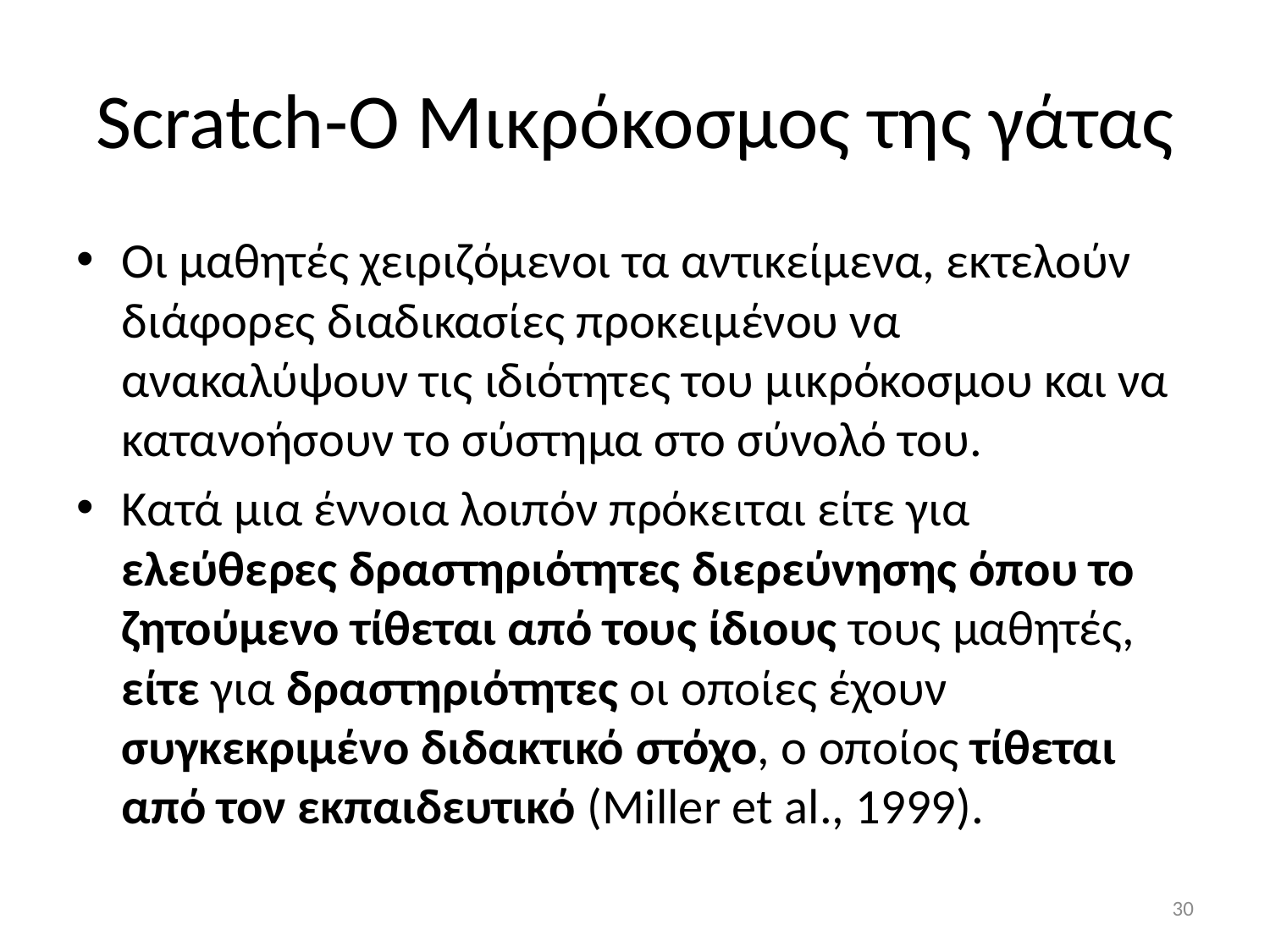

# Scratch-O Mικρόκοσμος της γάτας
Οι μαθητές χειριζόμενοι τα αντικείμενα, εκτελούν διάφορες διαδικασίες προκειμένου να ανακαλύψουν τις ιδιότητες του μικρόκοσμου και να κατανοήσουν το σύστημα στο σύνολό του.
Κατά μια έννοια λοιπόν πρόκειται είτε για ελεύθερες δραστηριότητες διερεύνησης όπου το ζητούμενο τίθεται από τους ίδιους τους μαθητές, είτε για δραστηριότητες οι οποίες έχουν συγκεκριμένο διδακτικό στόχο, ο οποίος τίθεται από τον εκπαιδευτικό (Miller et al., 1999).

30